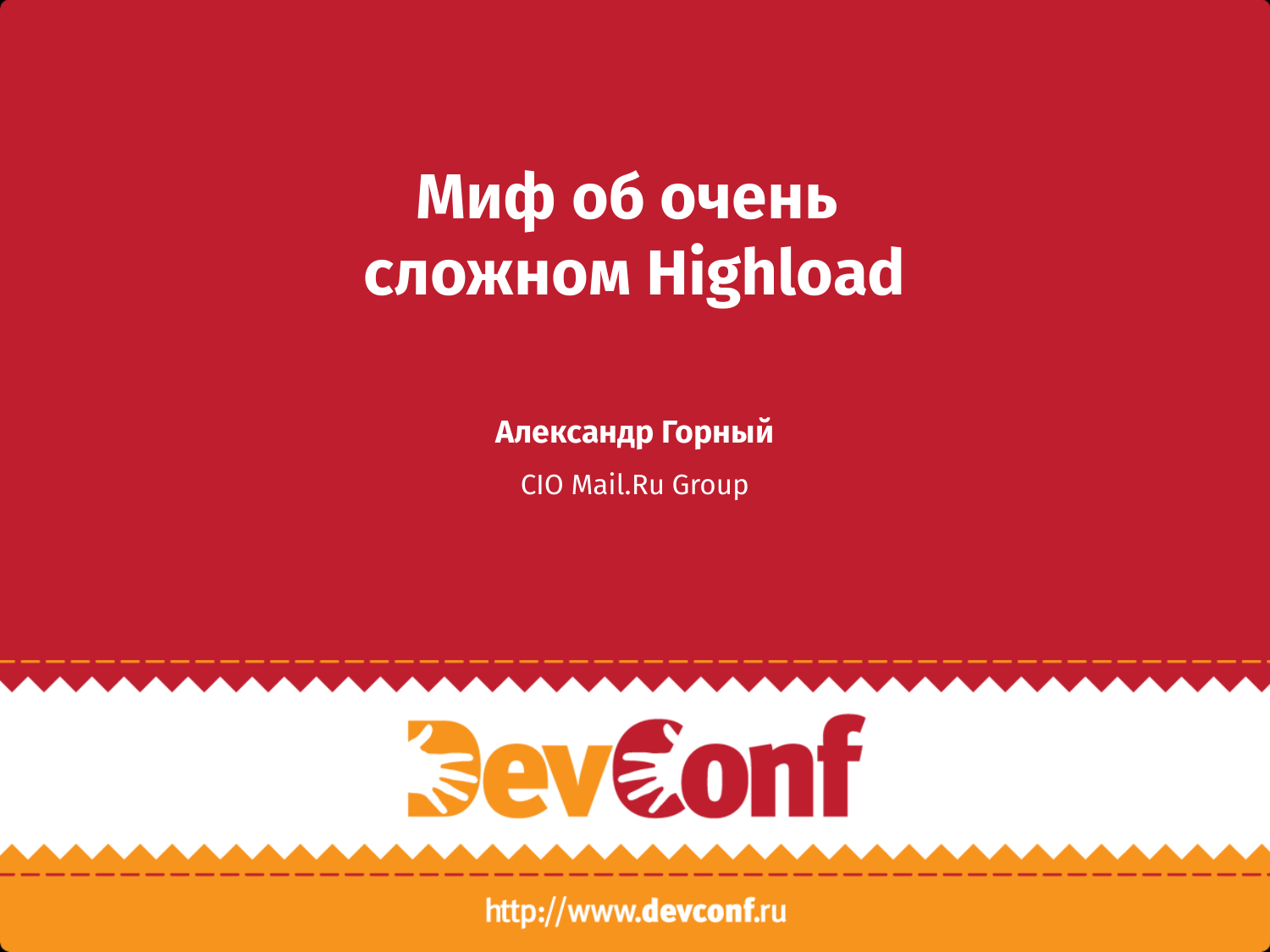

# Миф об очень сложном Highload
Александр Горный
CIO Mail.Ru Group